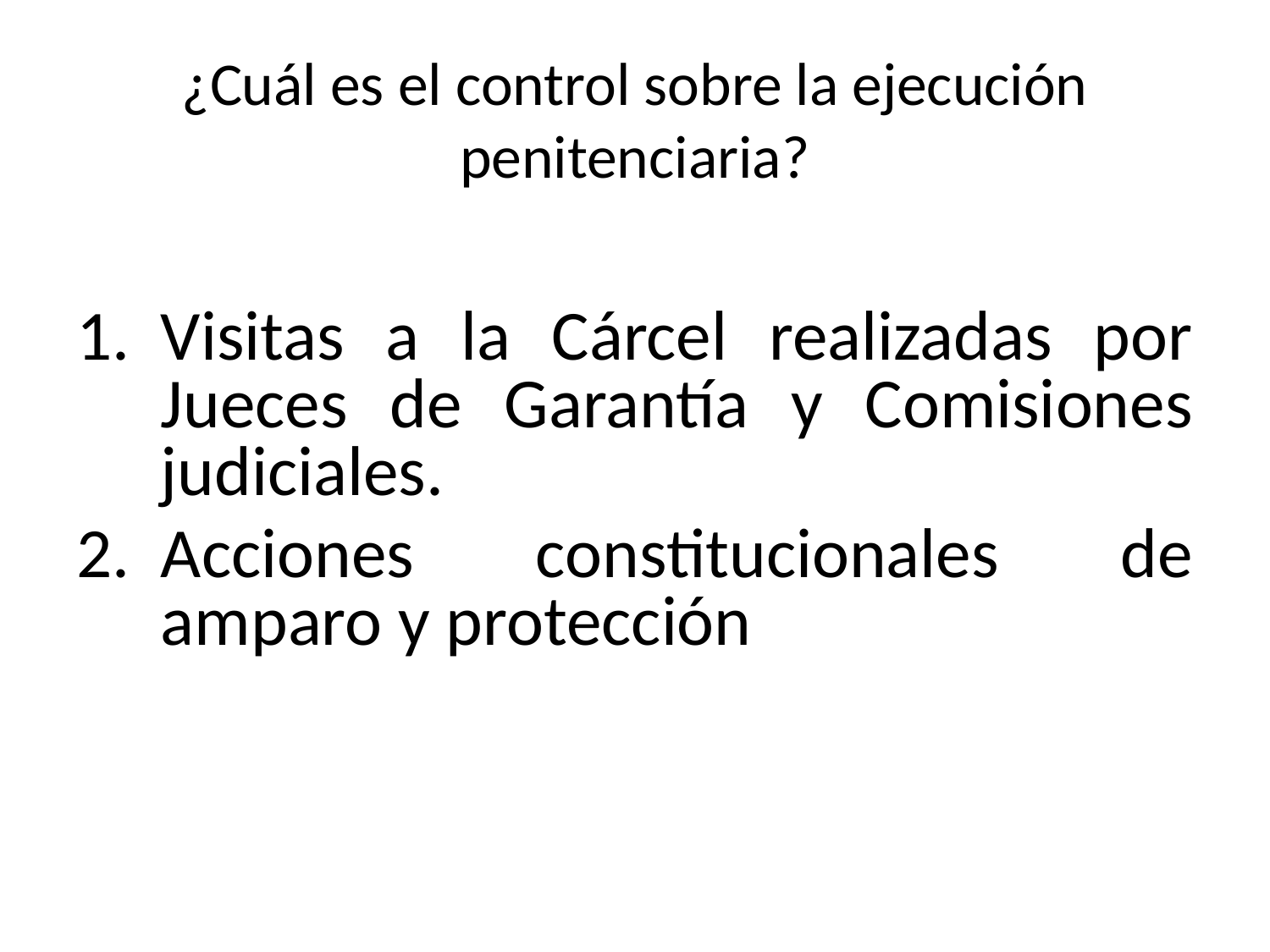

# ¿Cuál es el control sobre la ejecución penitenciaria?

Visitas a la Cárcel realizadas por Jueces de Garantía y Comisiones judiciales.
Acciones constitucionales de amparo y protección